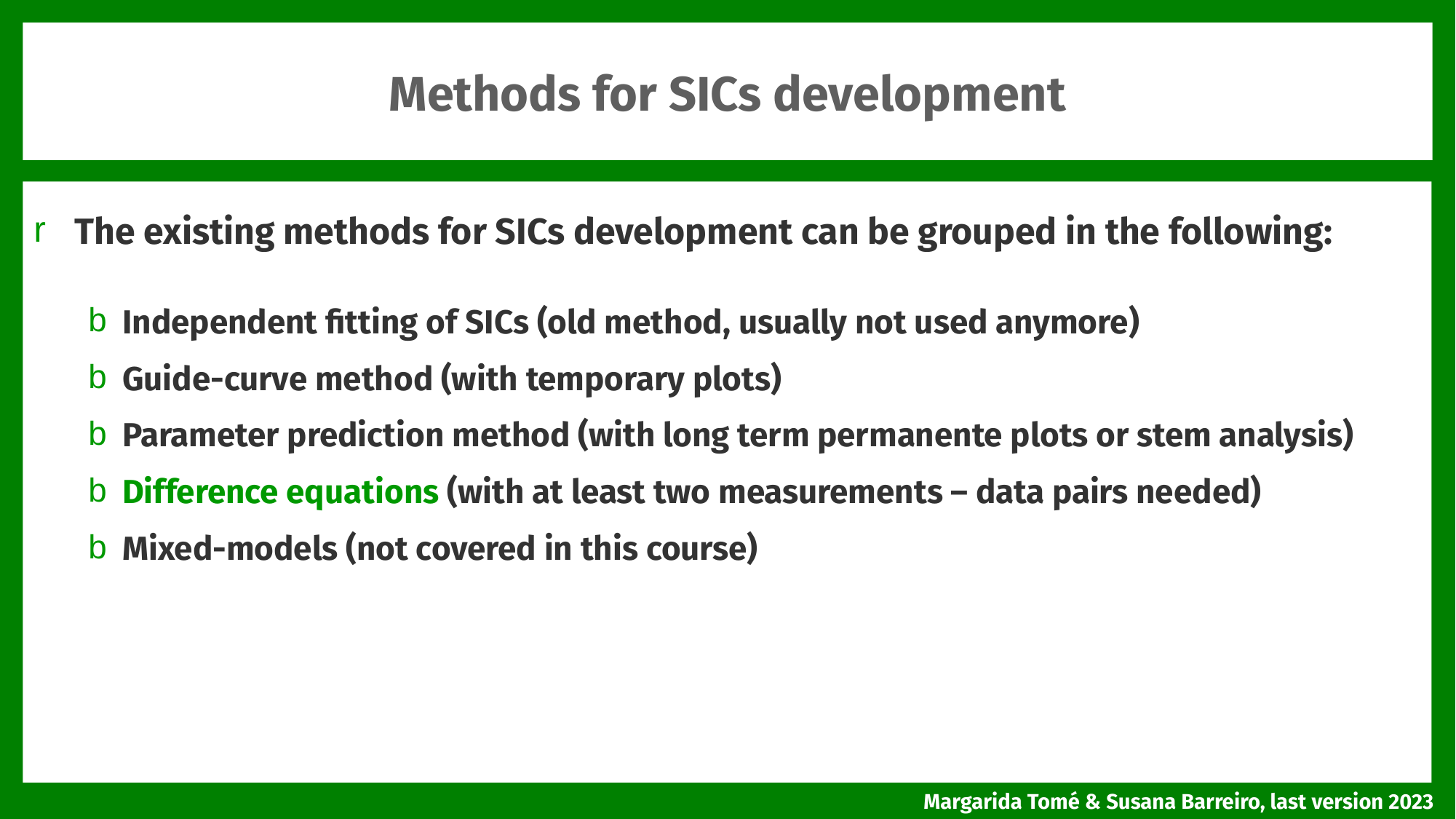

# Methods for SICs development
The existing methods for SICs development can be grouped in the following:

Independent fitting of SICs (old method, usually not used anymore)
Guide-curve method (with temporary plots)
Parameter prediction method (with long term permanente plots or stem analysis)
Difference equations (with at least two measurements – data pairs needed)
Mixed-models (not covered in this course)